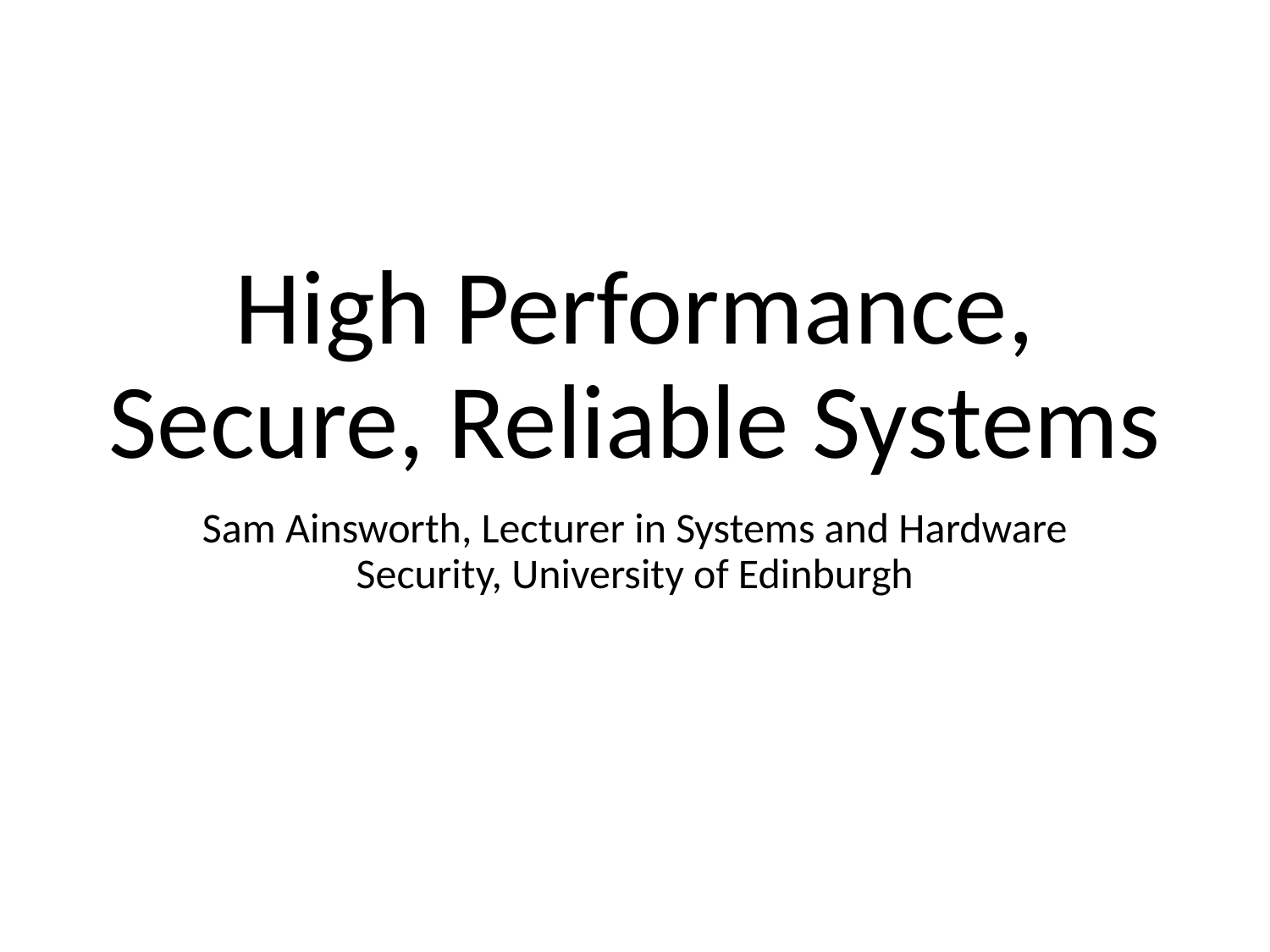

# High Performance, Secure, Reliable Systems
Sam Ainsworth, Lecturer in Systems and Hardware Security, University of Edinburgh